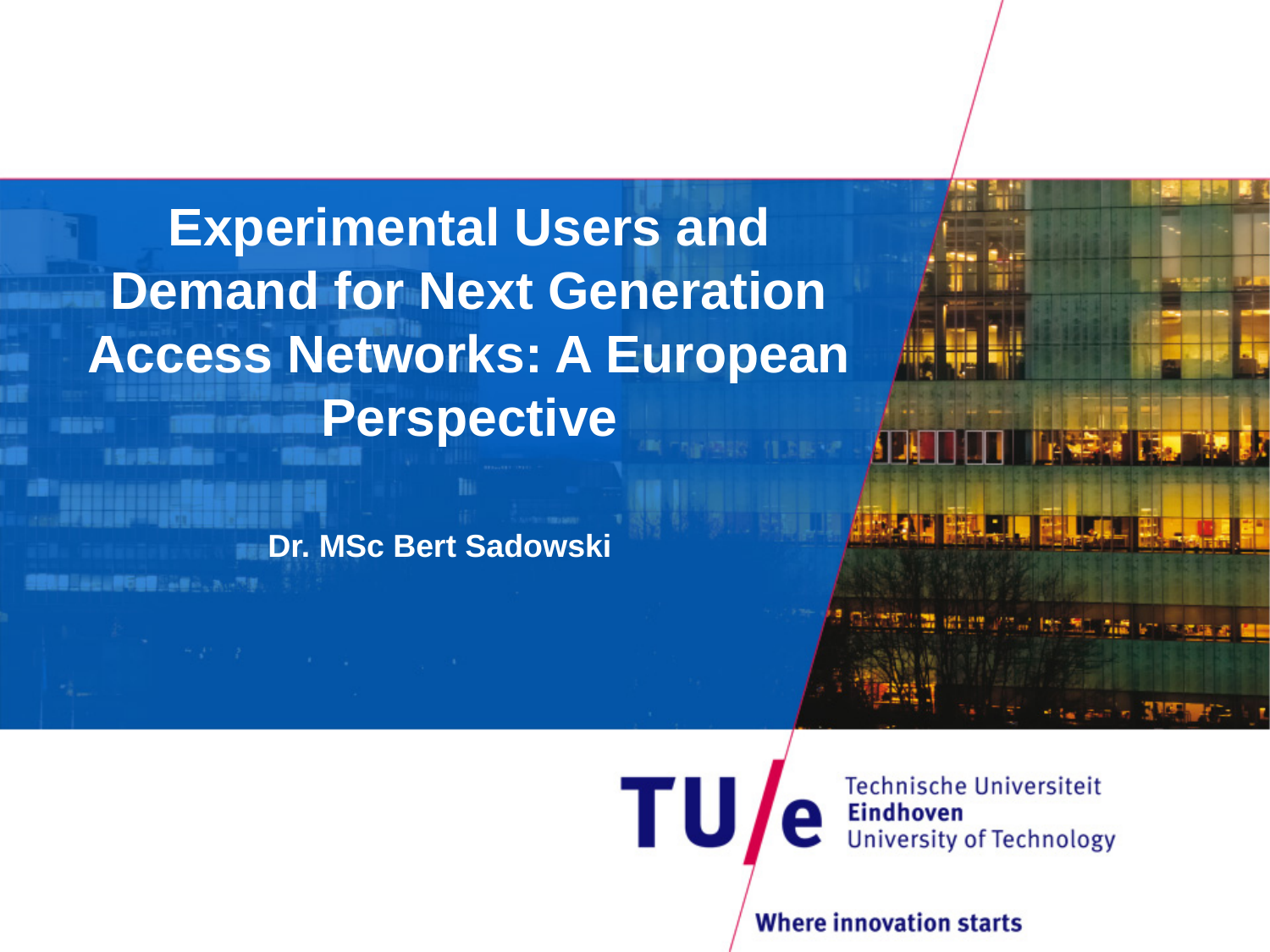

# Experimental Users and Demand for Next Generation Access Networks: A European Perspective
Dr. MSc Bert Sadowski